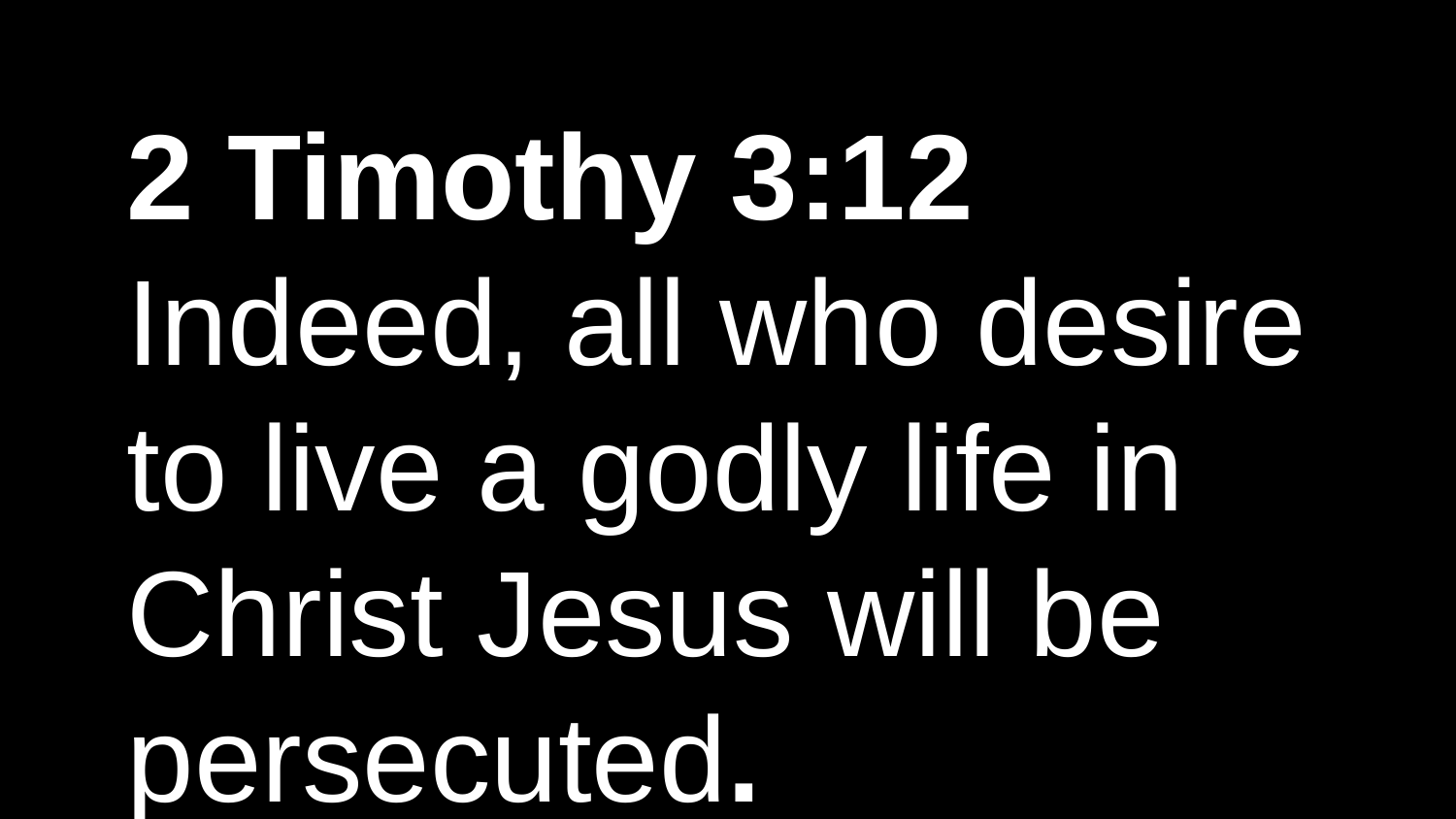

2 Timothy 3:12
Indeed, all who desire to live a godly life in Christ Jesus will be persecuted.